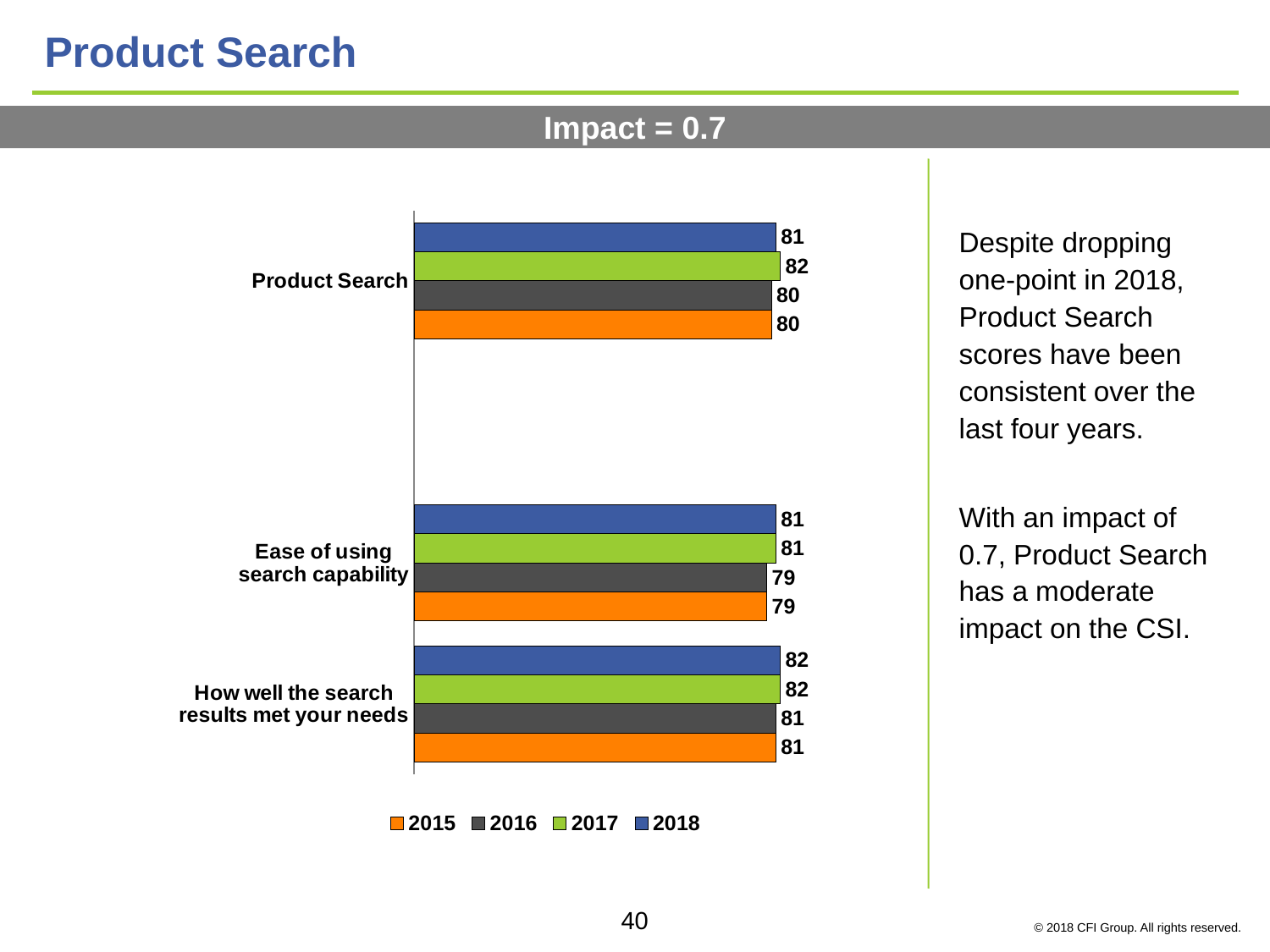

# Product Search
Impact = 0.7

### Chart

| Category | 2018 | 2017 | 2016 | 2015 |
|---|---|---|---|---|
| Product Search | 81.0 | 82.0 | 80.0 | 80.0 |
|  | None | None | None | None |
| Ease of using
search capability | 81.0 | 81.0 | 79.0 | 79.0 |
| How well the search
results met your needs | 82.0 | 82.0 | 81.0 | 81.0 |
Despite dropping one-point in 2018, Product Search scores have been consistent over the last four years.

With an impact of 0.7, Product Search has a moderate impact on the CSI.